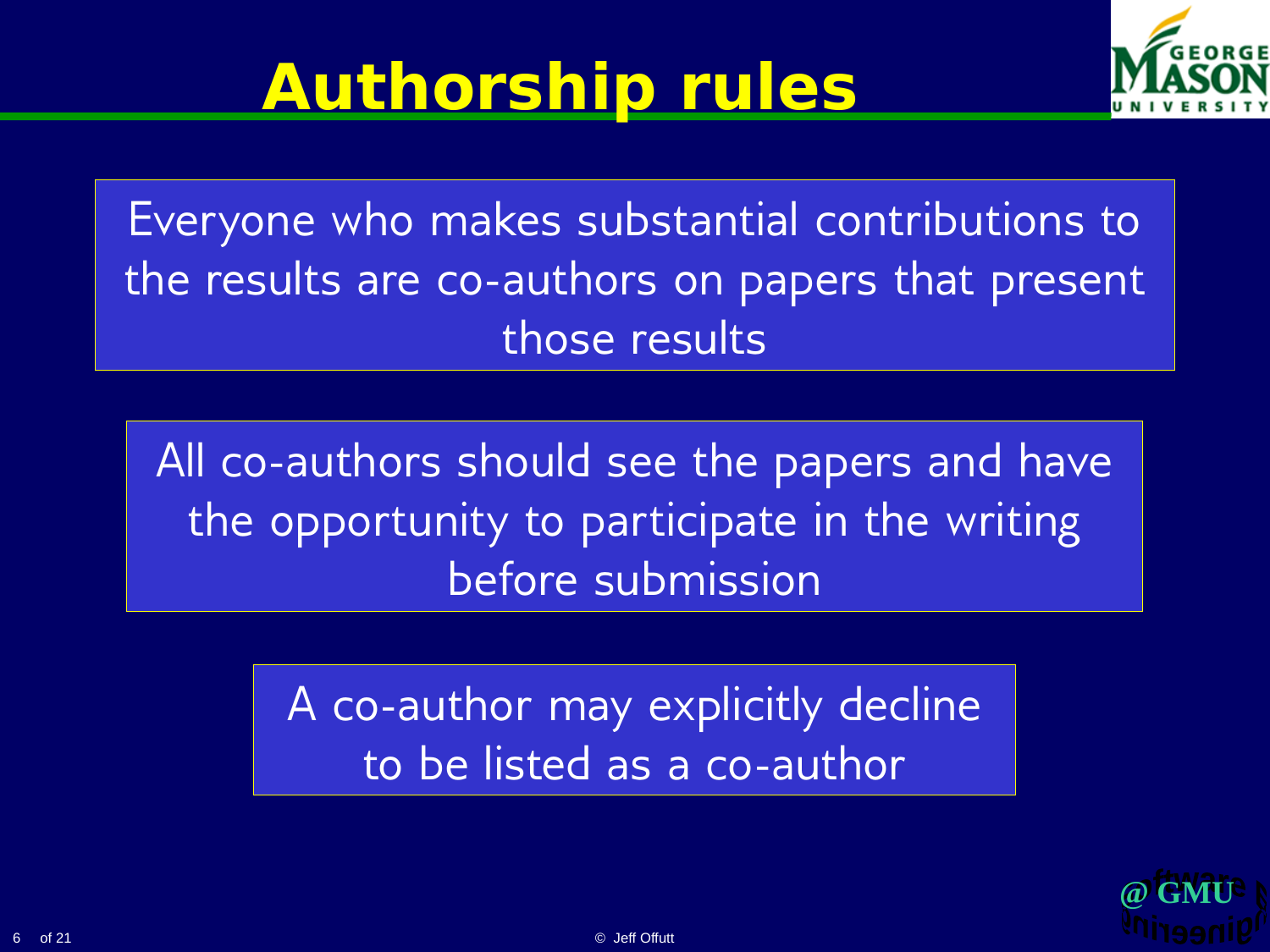

# Authorship rules
Everyone who makes substantial contributions to the results are co-authors on papers that present those results
All co-authors should see the papers and have the opportunity to participate in the writing before submission
A co-author may explicitly decline to be listed as a co-author
6
©  Jeff Offutt